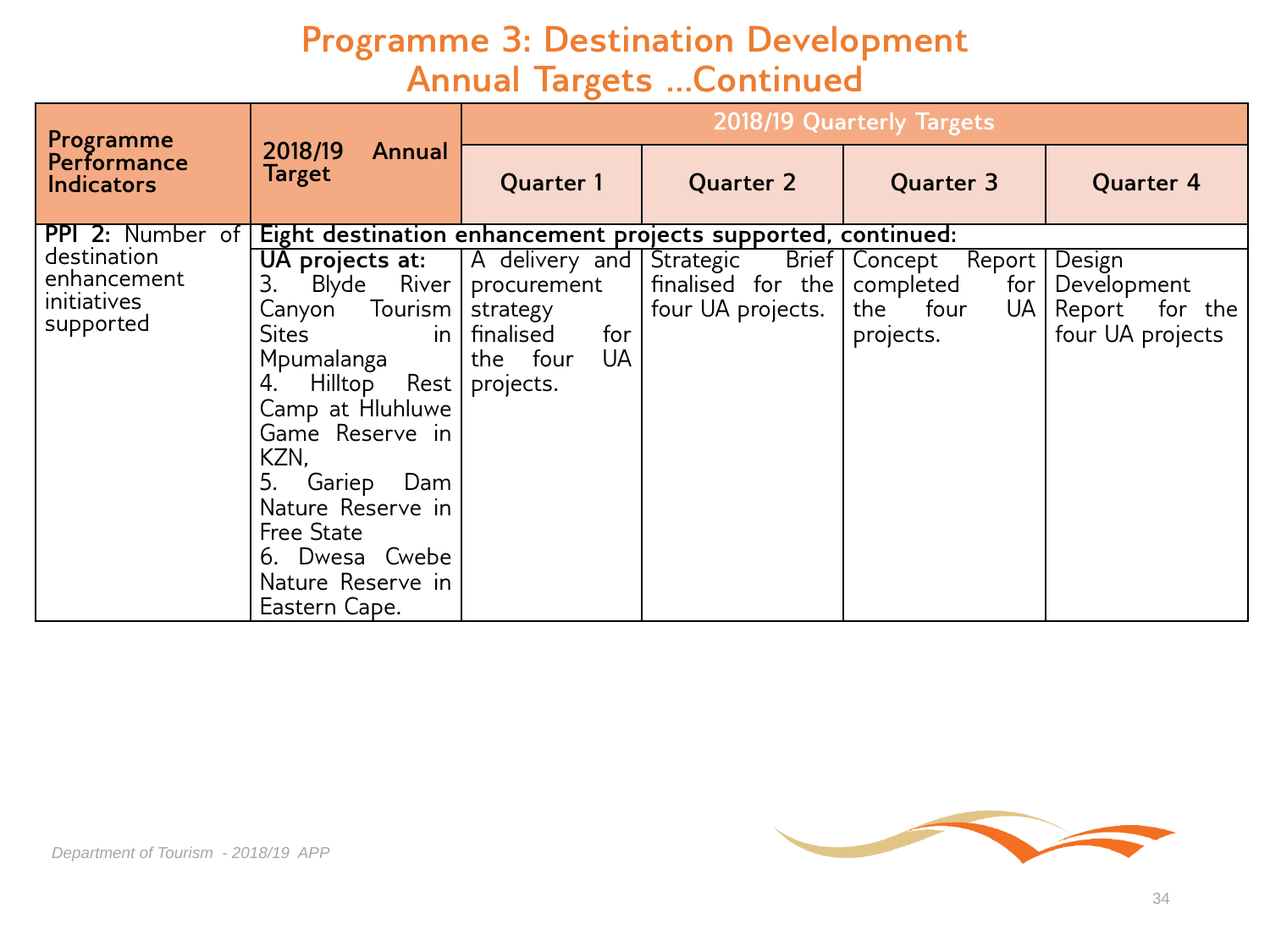

# Programme 3: Destination Development Annual Targets …Continued
| Programme Performance Indicators | 2018/19 Annual Target | 2018/19 Quarterly Targets |  |  |  |
| --- | --- | --- | --- | --- | --- |
|  |  | Quarter 1 | Quarter 2 | Quarter 3 | Quarter 4 |
| PPI 2: Number of destination enhancement initiatives supported | Eight destination enhancement projects supported, continued: |  |  |  |  |
|  | UA projects at: 3. Blyde River Canyon Tourism Sites in Mpumalanga 4. Hilltop Rest Camp at Hluhluwe Game Reserve in KZN, 5. Gariep Dam Nature Reserve in Free State 6. Dwesa Cwebe Nature Reserve in Eastern Cape. | A delivery and procurement strategy finalised for the four UA projects. | Strategic Brief finalised for the four UA projects. | Concept Report completed for the four UA projects. | Design Development Report for the four UA projects |
Department of Tourism  - 2018/19  APP
34